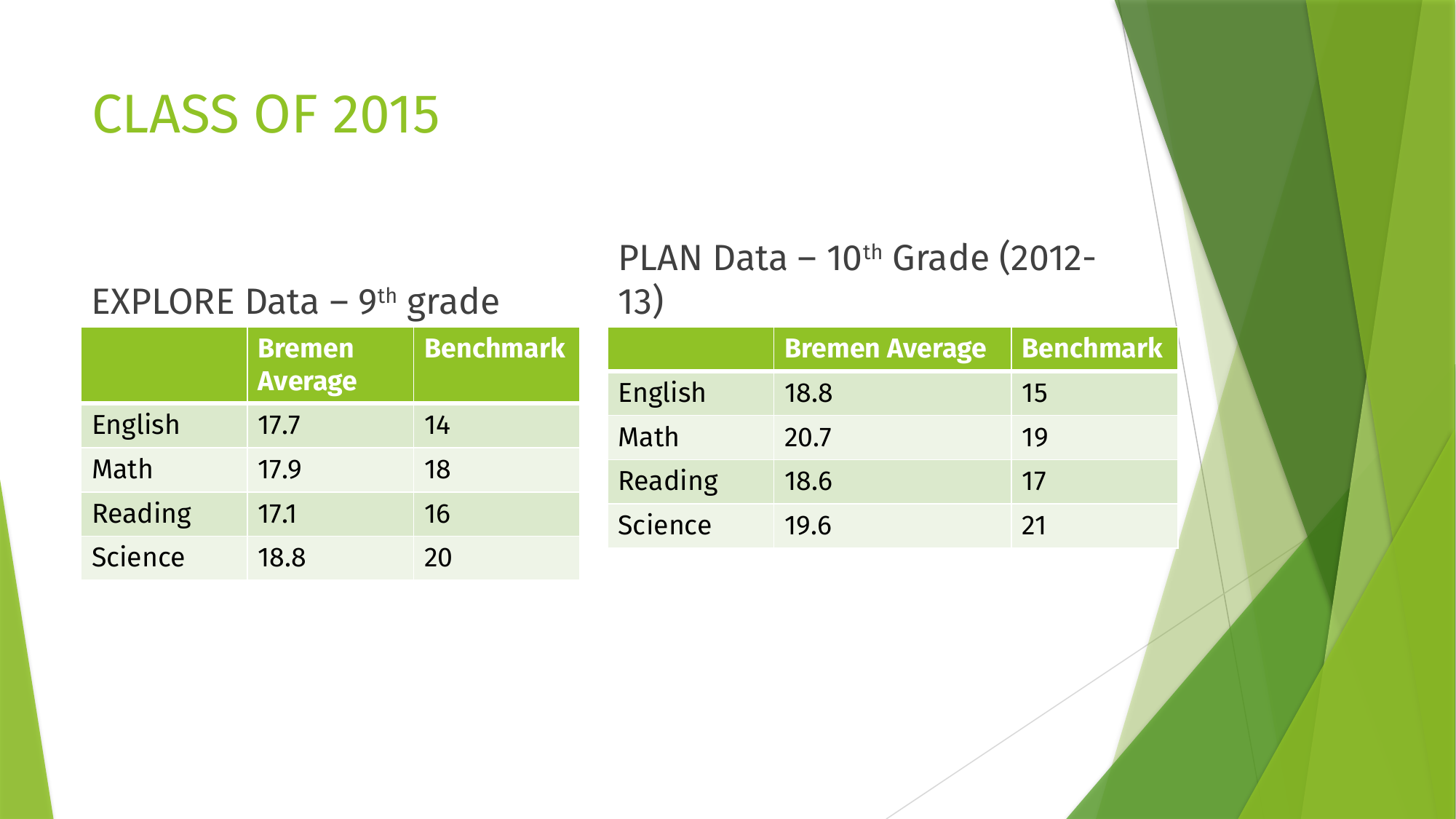

# CLASS OF 2015
EXPLORE Data – 9th grade
PLAN Data – 10th Grade (2012-13)
|  | Bremen Average | Benchmark |
| --- | --- | --- |
| English | 17.7 | 14 |
| Math | 17.9 | 18 |
| Reading | 17.1 | 16 |
| Science | 18.8 | 20 |
|  | Bremen Average | Benchmark |
| --- | --- | --- |
| English | 18.8 | 15 |
| Math | 20.7 | 19 |
| Reading | 18.6 | 17 |
| Science | 19.6 | 21 |